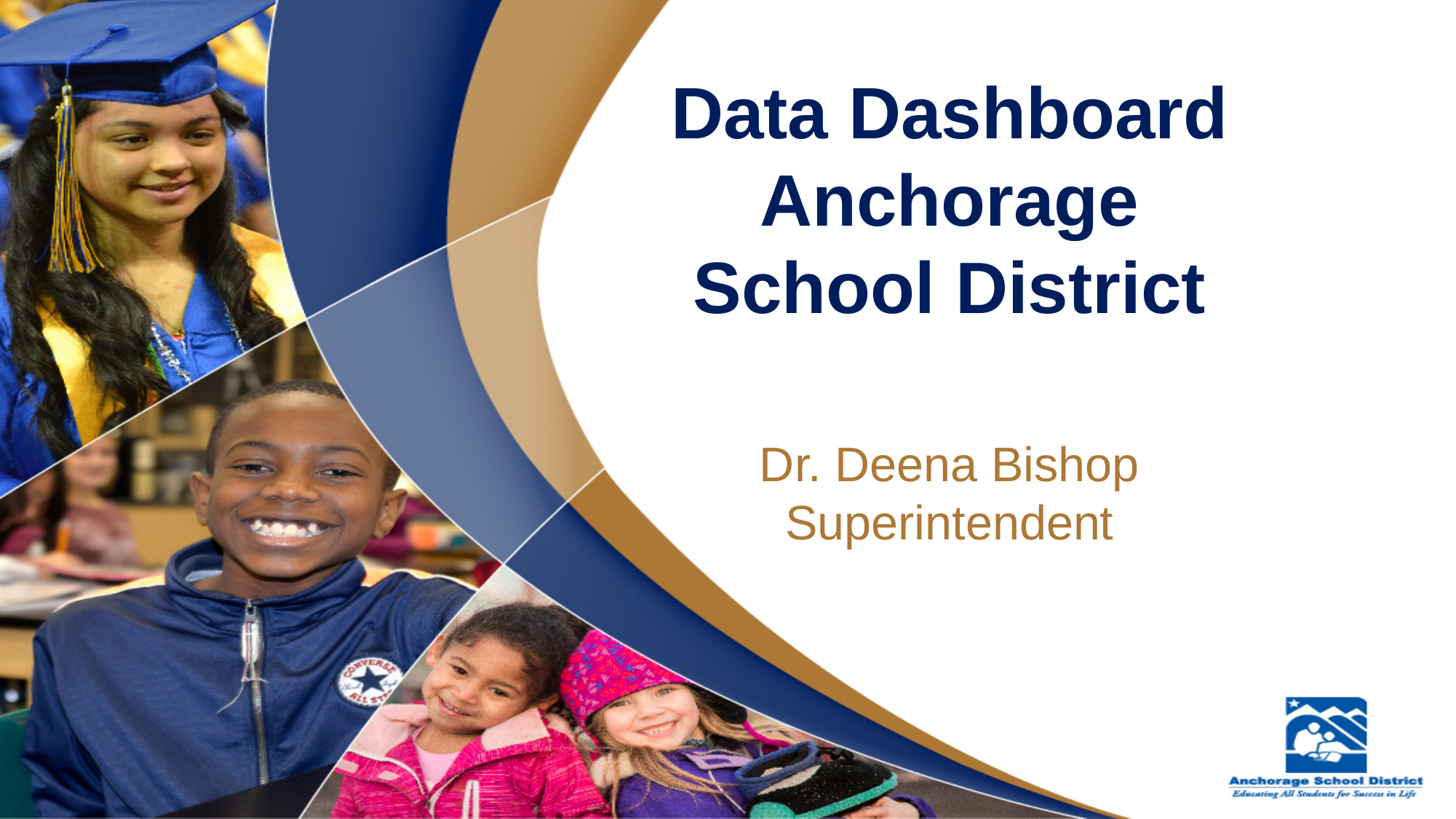

# Data Dashboard Anchorage School District
Dr. Deena Bishop Superintendent